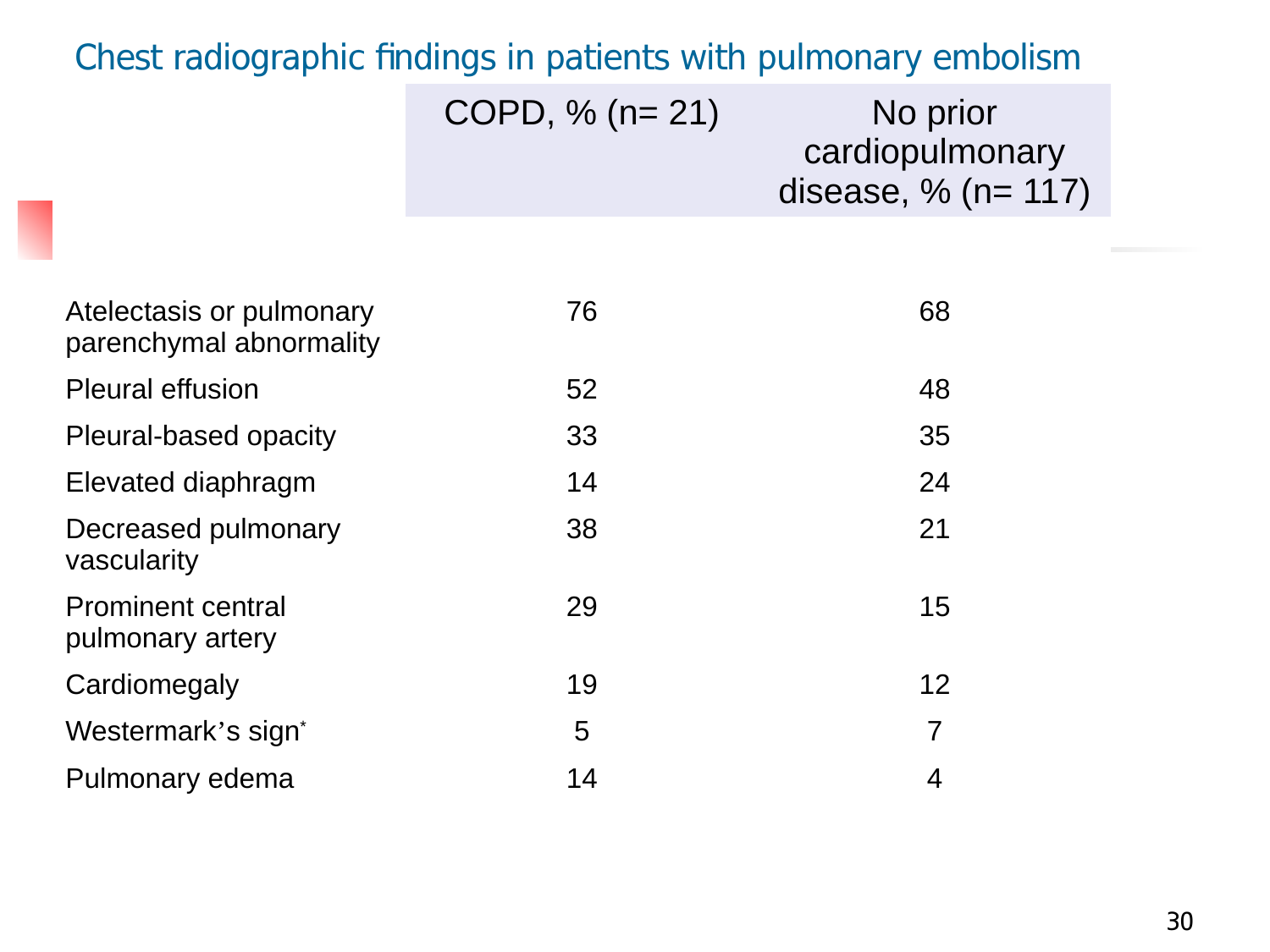

| Chest radiographic findings in patients with pulmonary embolism |  |  |
| --- | --- | --- |
|  | COPD, % (n= 21) | No prior cardiopulmonary disease, % (n= 117) |
|  |  |  |
| Atelectasis or pulmonary parenchymal abnormality | 76 | 68 |
| Pleural effusion | 52 | 48 |
| Pleural-based opacity | 33 | 35 |
| Elevated diaphragm | 14 | 24 |
| Decreased pulmonary vascularity | 38 | 21 |
| Prominent central pulmonary artery | 29 | 15 |
| Cardiomegaly | 19 | 12 |
| Westermark’s sign\* | 5 | 7 |
| Pulmonary edema | 14 | 4 |
|  |  |  |
#
30